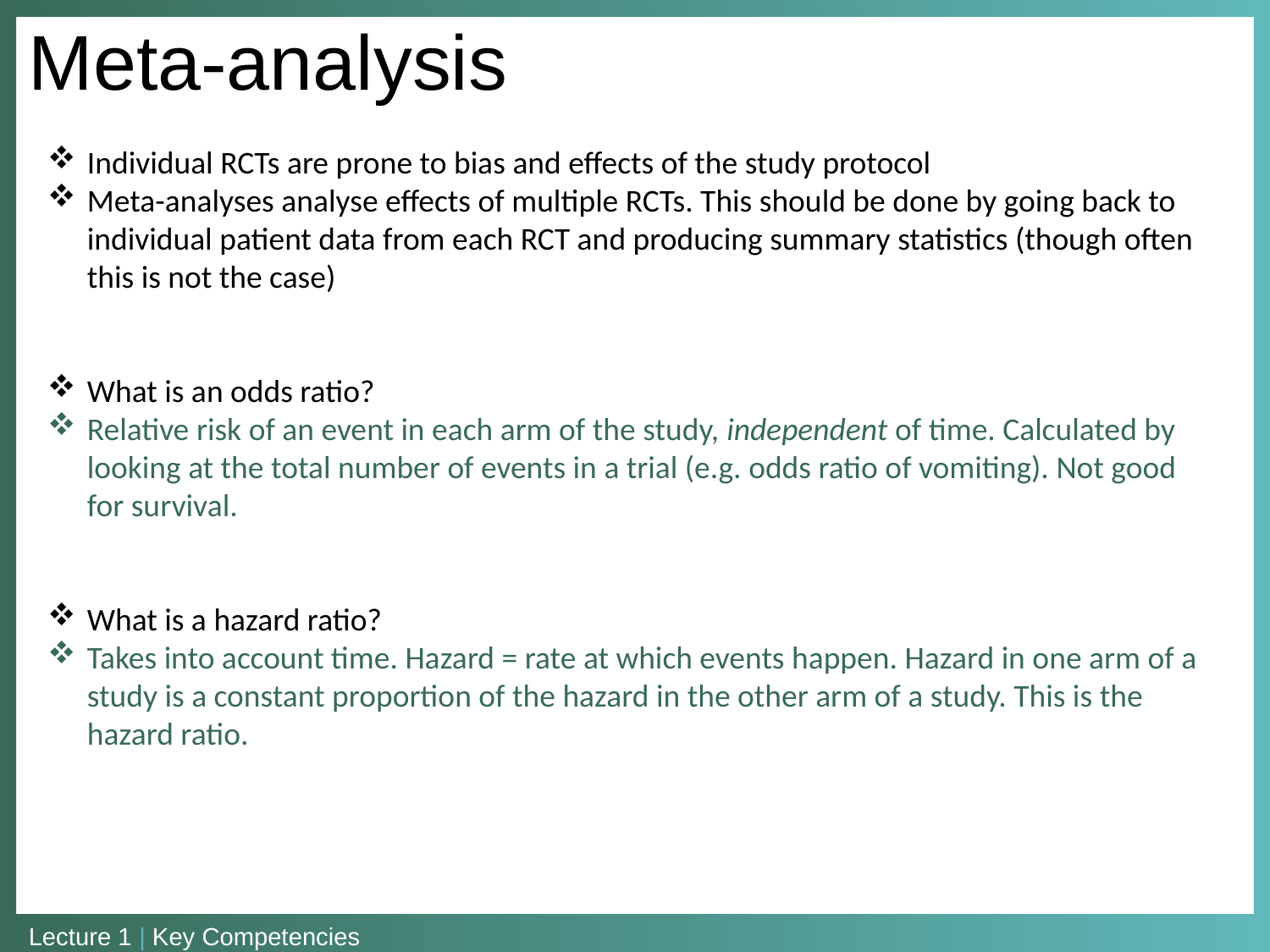

Meta-analysis
Individual RCTs are prone to bias and effects of the study protocol
Meta-analyses analyse effects of multiple RCTs. This should be done by going back to individual patient data from each RCT and producing summary statistics (though often this is not the case)

What is an odds ratio?
Relative risk of an event in each arm of the study, independent of time. Calculated by looking at the total number of events in a trial (e.g. odds ratio of vomiting). Not good for survival.

What is a hazard ratio?
Takes into account time. Hazard = rate at which events happen. Hazard in one arm of a study is a constant proportion of the hazard in the other arm of a study. This is the hazard ratio.

Lecture 1 | Key Competencies